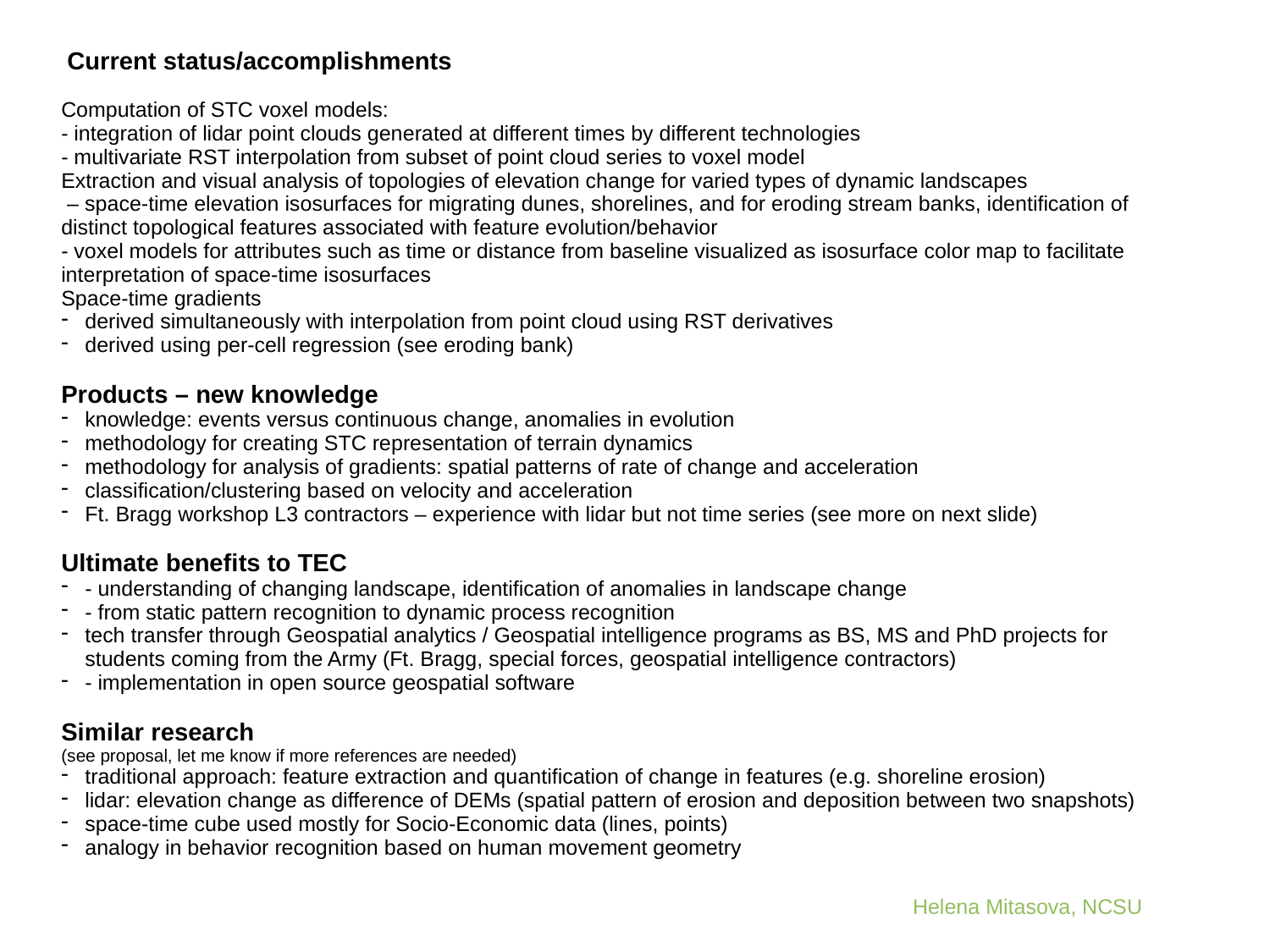

Current status/accomplishments

Computation of STC voxel models:
- integration of lidar point clouds generated at different times by different technologies
- multivariate RST interpolation from subset of point cloud series to voxel model
Extraction and visual analysis of topologies of elevation change for varied types of dynamic landscapes
 – space-time elevation isosurfaces for migrating dunes, shorelines, and for eroding stream banks, identification of distinct topological features associated with feature evolution/behavior
- voxel models for attributes such as time or distance from baseline visualized as isosurface color map to facilitate interpretation of space-time isosurfaces
Space-time gradients
derived simultaneously with interpolation from point cloud using RST derivatives
derived using per-cell regression (see eroding bank)

Products – new knowledge
knowledge: events versus continuous change, anomalies in evolution
methodology for creating STC representation of terrain dynamics
methodology for analysis of gradients: spatial patterns of rate of change and acceleration
classification/clustering based on velocity and acceleration
Ft. Bragg workshop L3 contractors – experience with lidar but not time series (see more on next slide)

Ultimate benefits to TEC
- understanding of changing landscape, identification of anomalies in landscape change
- from static pattern recognition to dynamic process recognition
tech transfer through Geospatial analytics / Geospatial intelligence programs as BS, MS and PhD projects for students coming from the Army (Ft. Bragg, special forces, geospatial intelligence contractors)
- implementation in open source geospatial software

Similar research
(see proposal, let me know if more references are needed)
traditional approach: feature extraction and quantification of change in features (e.g. shoreline erosion)
lidar: elevation change as difference of DEMs (spatial pattern of erosion and deposition between two snapshots)
space-time cube used mostly for Socio-Economic data (lines, points)
analogy in behavior recognition based on human movement geometry